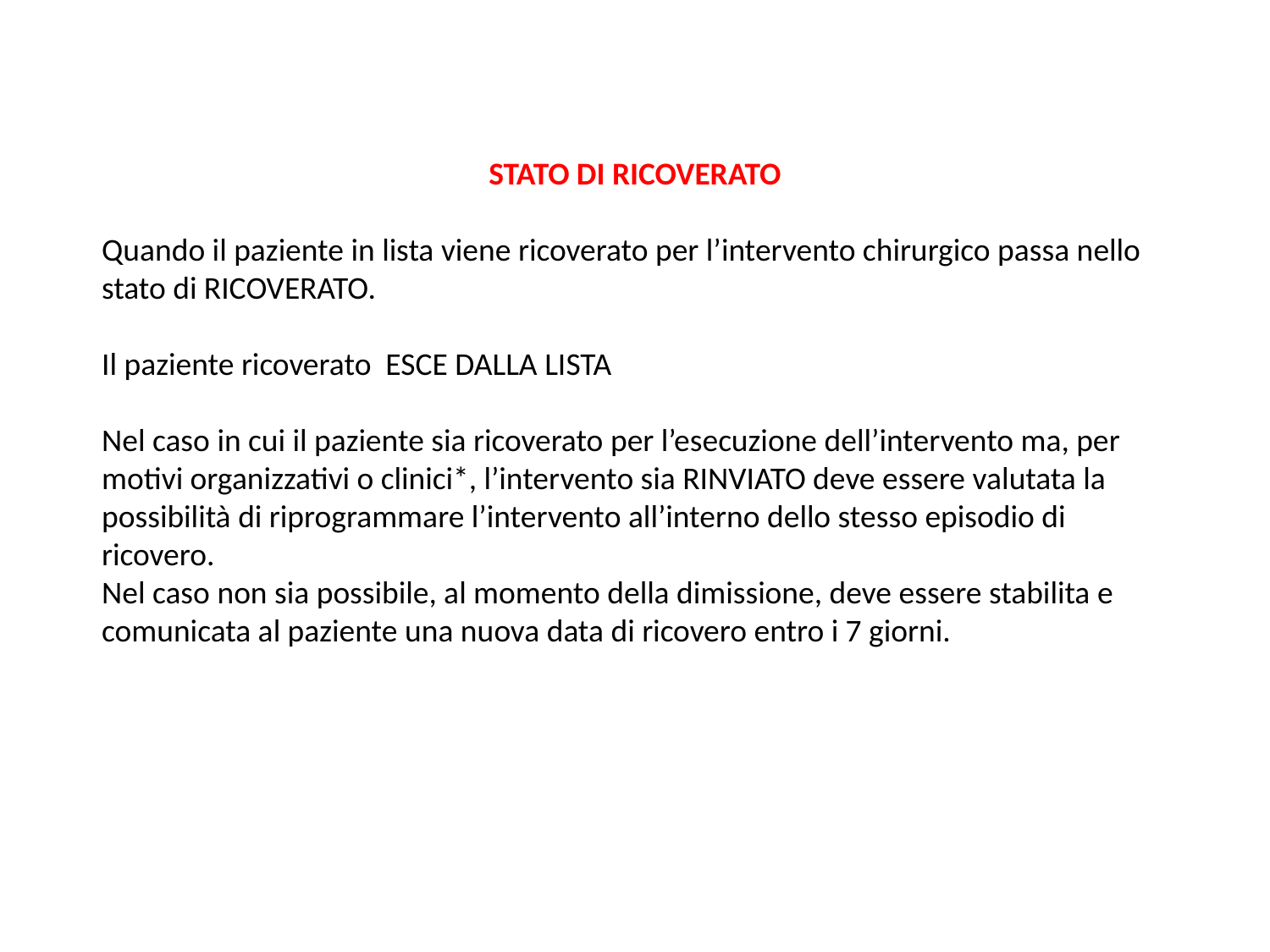

STATO DI RICOVERATO

Quando il paziente in lista viene ricoverato per l’intervento chirurgico passa nello stato di RICOVERATO.

Il paziente ricoverato  ESCE DALLA LISTA

Nel caso in cui il paziente sia ricoverato per l’esecuzione dell’intervento ma, per motivi organizzativi o clinici*, l’intervento sia RINVIATO deve essere valutata la possibilità di riprogrammare l’intervento all’interno dello stesso episodio di ricovero.
Nel caso non sia possibile, al momento della dimissione, deve essere stabilita e comunicata al paziente una nuova data di ricovero entro i 7 giorni.